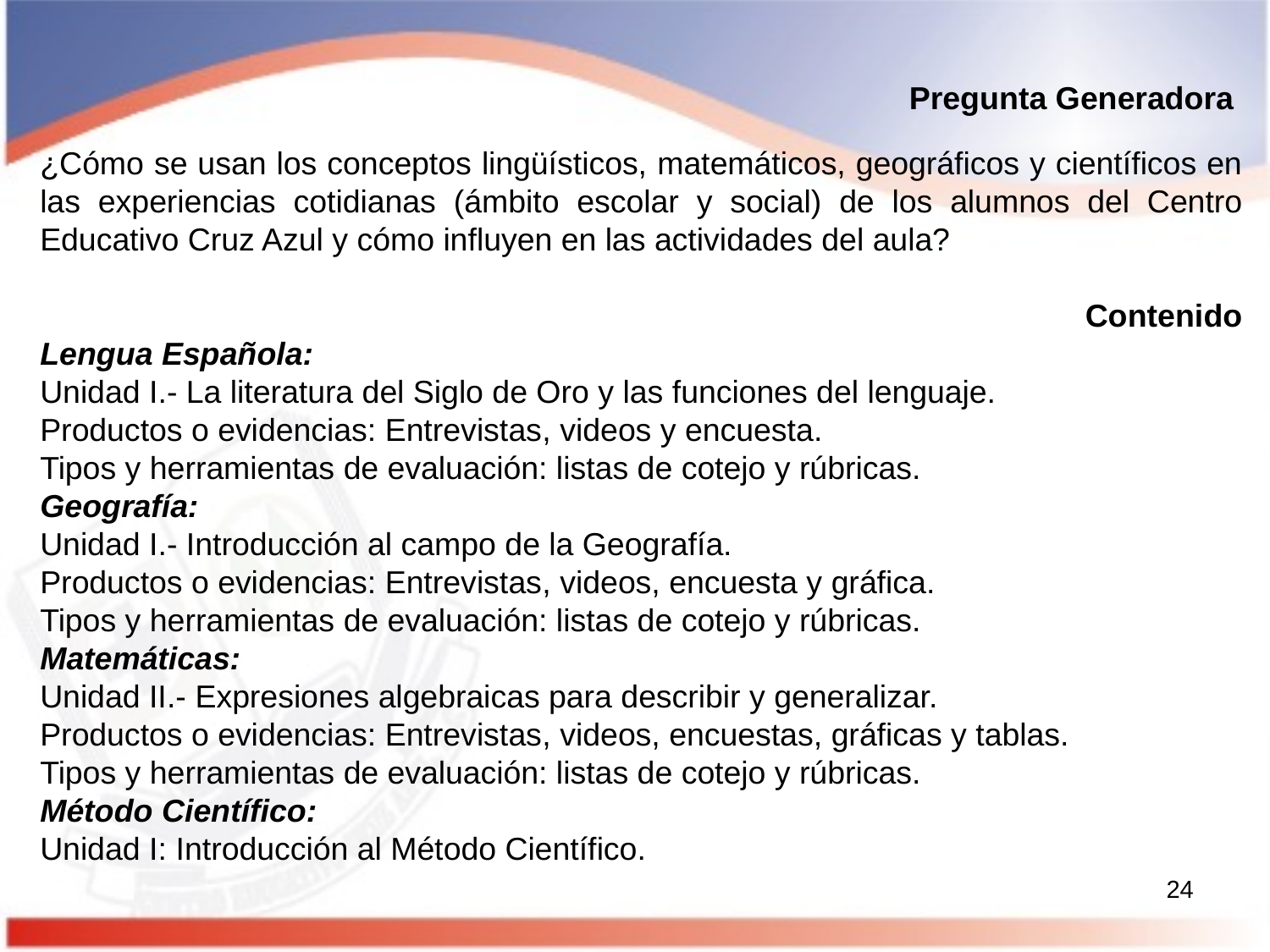

Pregunta Generadora

¿Cómo se usan los conceptos lingüísticos, matemáticos, geográficos y científicos en las experiencias cotidianas (ámbito escolar y social) de los alumnos del Centro Educativo Cruz Azul y cómo influyen en las actividades del aula?

Contenido
Lengua Española:
Unidad I.- La literatura del Siglo de Oro y las funciones del lenguaje.
Productos o evidencias: Entrevistas, videos y encuesta.
Tipos y herramientas de evaluación: listas de cotejo y rúbricas.
Geografía:
Unidad I.- Introducción al campo de la Geografía.
Productos o evidencias: Entrevistas, videos, encuesta y gráfica.
Tipos y herramientas de evaluación: listas de cotejo y rúbricas.
Matemáticas:
Unidad II.- Expresiones algebraicas para describir y generalizar.
Productos o evidencias: Entrevistas, videos, encuestas, gráficas y tablas.
Tipos y herramientas de evaluación: listas de cotejo y rúbricas.
Método Científico:
Unidad I: Introducción al Método Científico.

24